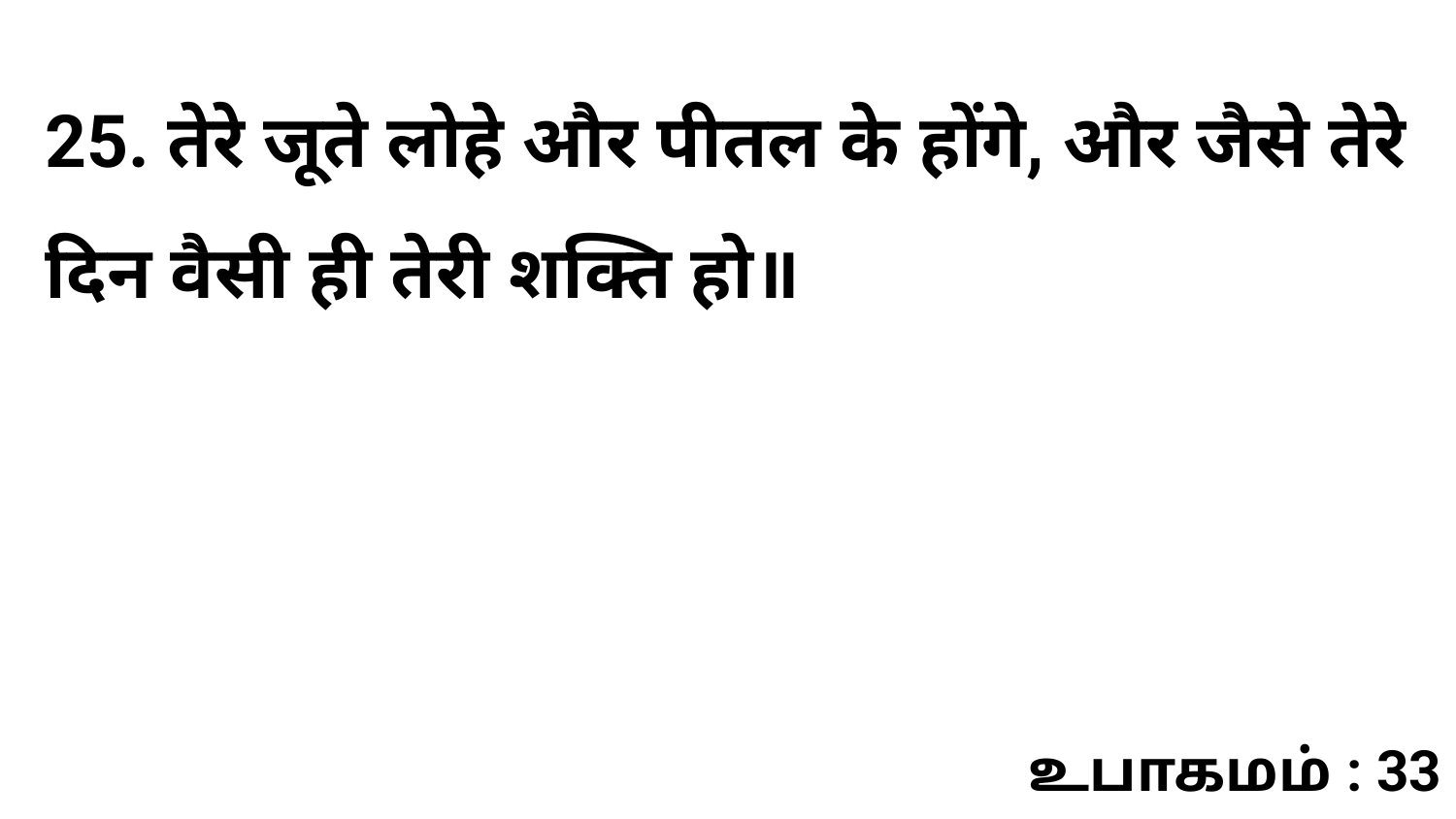

25. तेरे जूते लोहे और पीतल के होंगे, और जैसे तेरे दिन वैसी ही तेरी शक्ति हो॥
உபாகமம் : 33